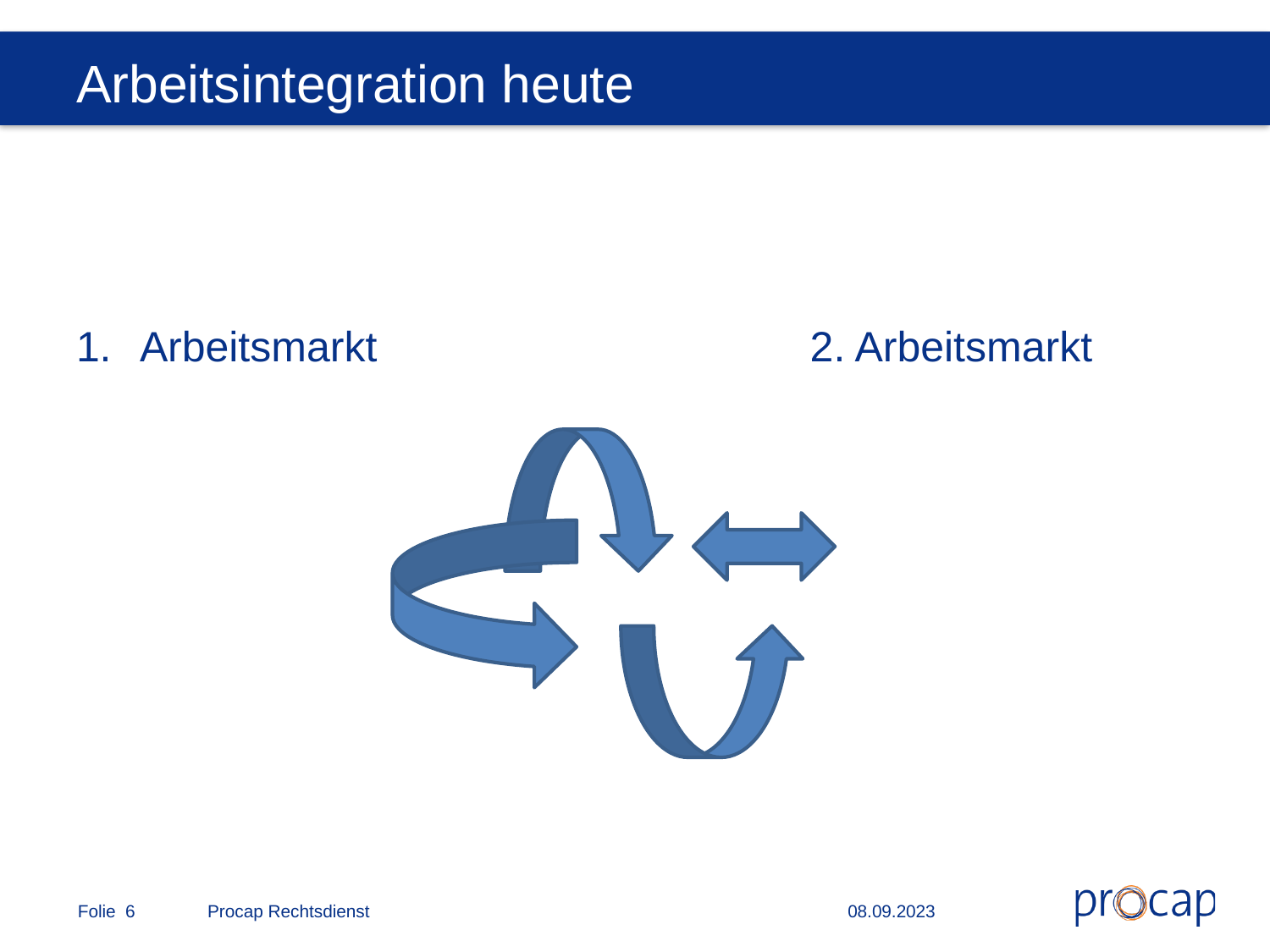

# Arbeitsintegration heute

Arbeitsmarkt 				   2. Arbeitsmarkt

Folie  6
Procap Rechtsdienst
08.09.2023